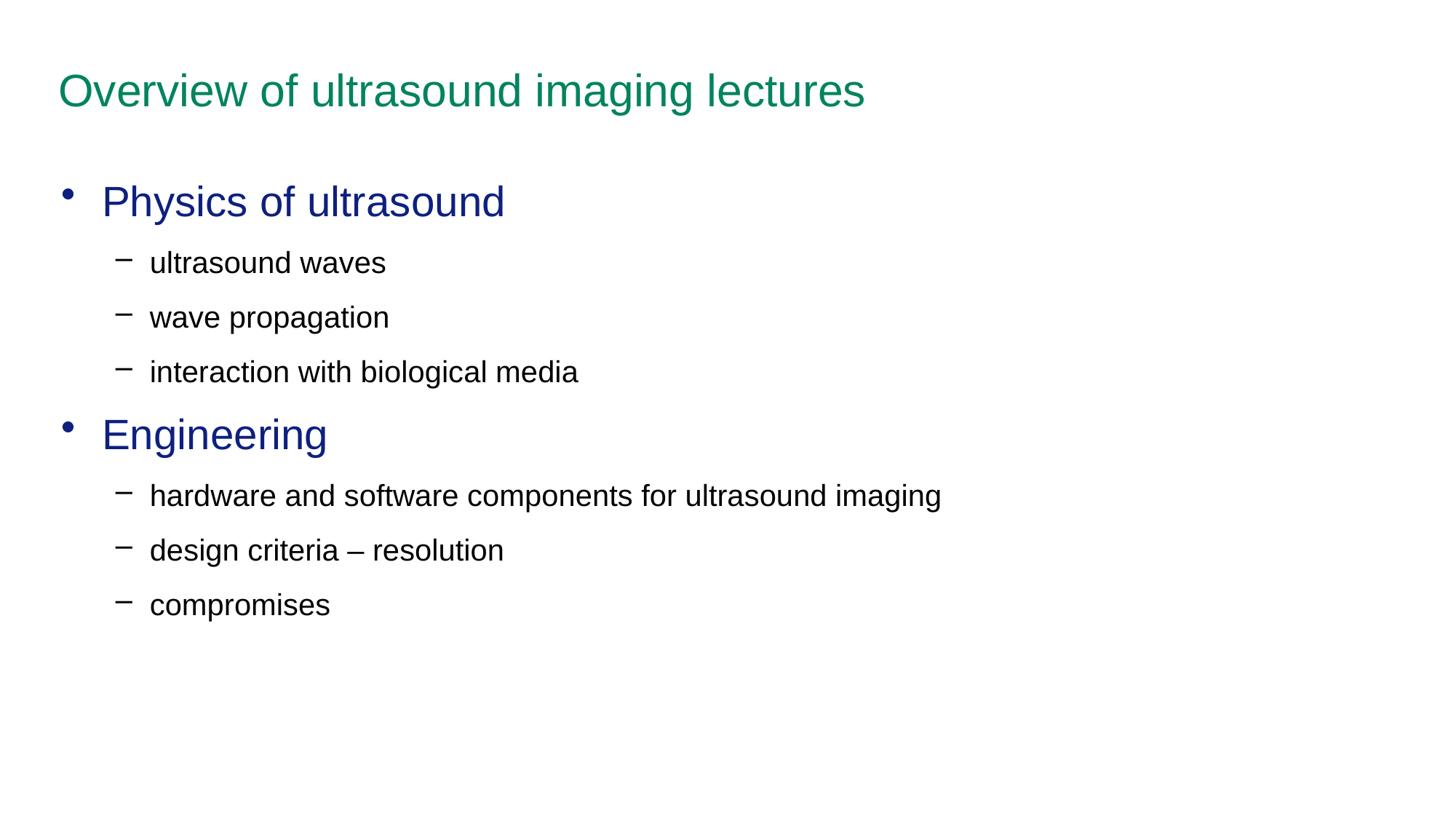

# Overview of ultrasound imaging lectures
Physics of ultrasound
ultrasound waves
wave propagation
interaction with biological media
Engineering
hardware and software components for ultrasound imaging
design criteria – resolution
compromises